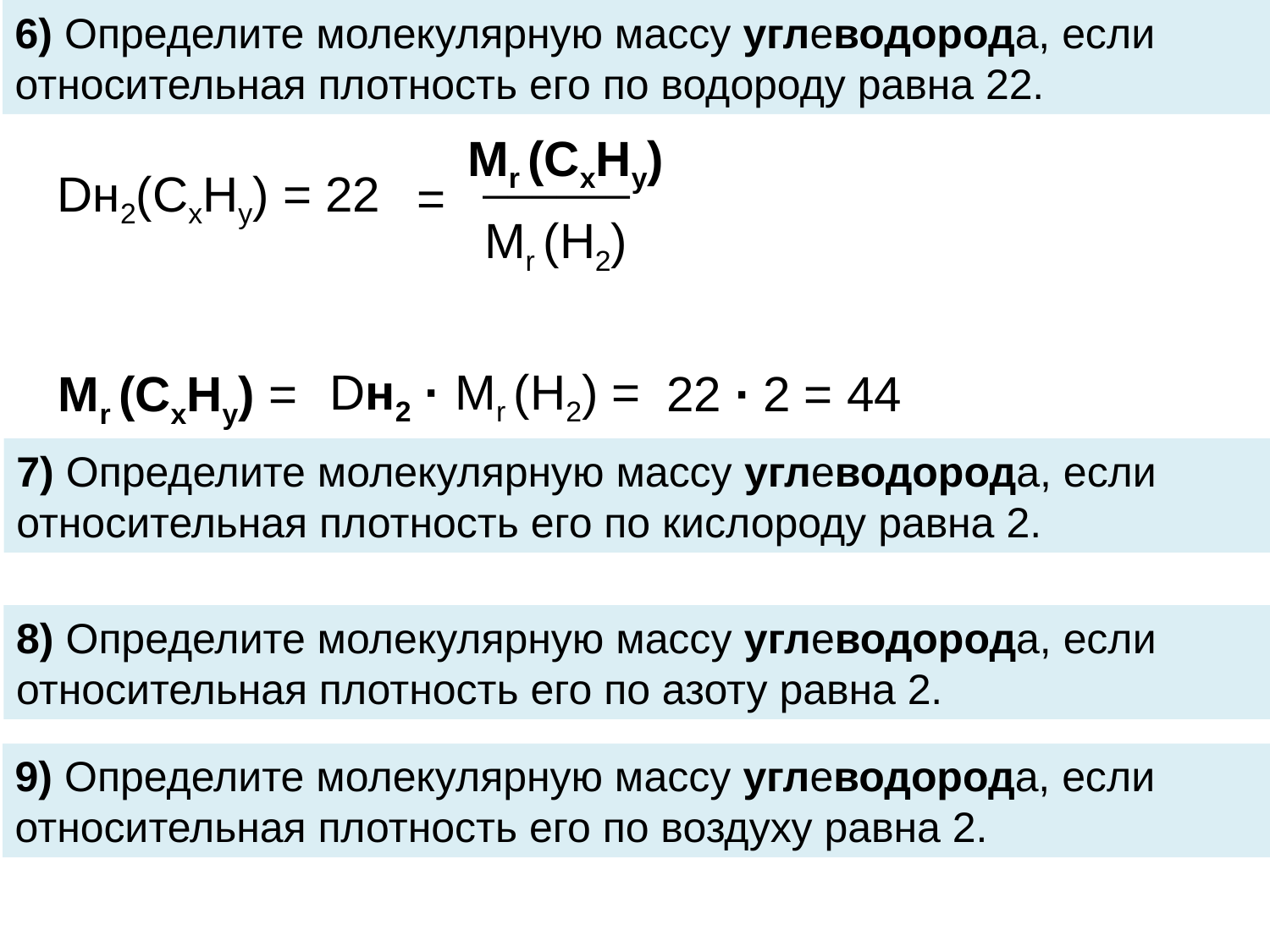

3) Определите молекулярную массу углеводорода, если относительная плотность его по водороду равна 22.
6) Определите молекулярную массу углеводорода, если относительная плотность его по водороду равна 22.
Мr (СхНу)
______
=

Мr (Н2)
Dн2(CхНу) = 22
Dн2 · Мr (Н2) =
Мr (CхНу) =
22 ∙ 2 = 44
7) Определите молекулярную массу углеводорода, если относительная плотность его по кислороду равна 2.
8) Определите молекулярную массу углеводорода, если относительная плотность его по азоту равна 2.
9) Определите молекулярную массу углеводорода, если относительная плотность его по воздуху равна 2.